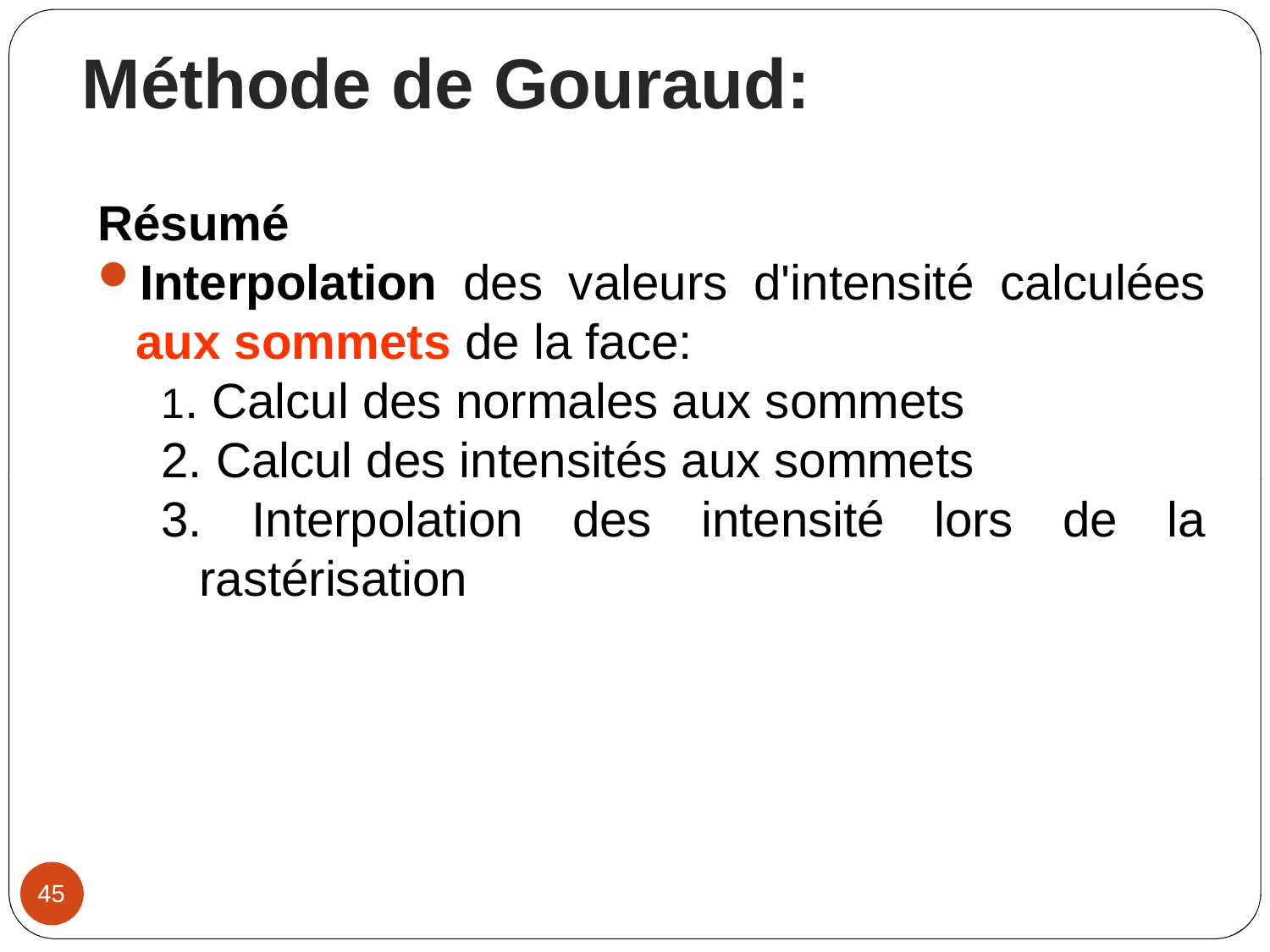

Méthode de Gouraud:
Résumé
Interpolation des valeurs d'intensité calculées aux sommets de la face:
1. Calcul des normales aux sommets
2. Calcul des intensités aux sommets
3. Interpolation des intensité lors de la rastérisation

45